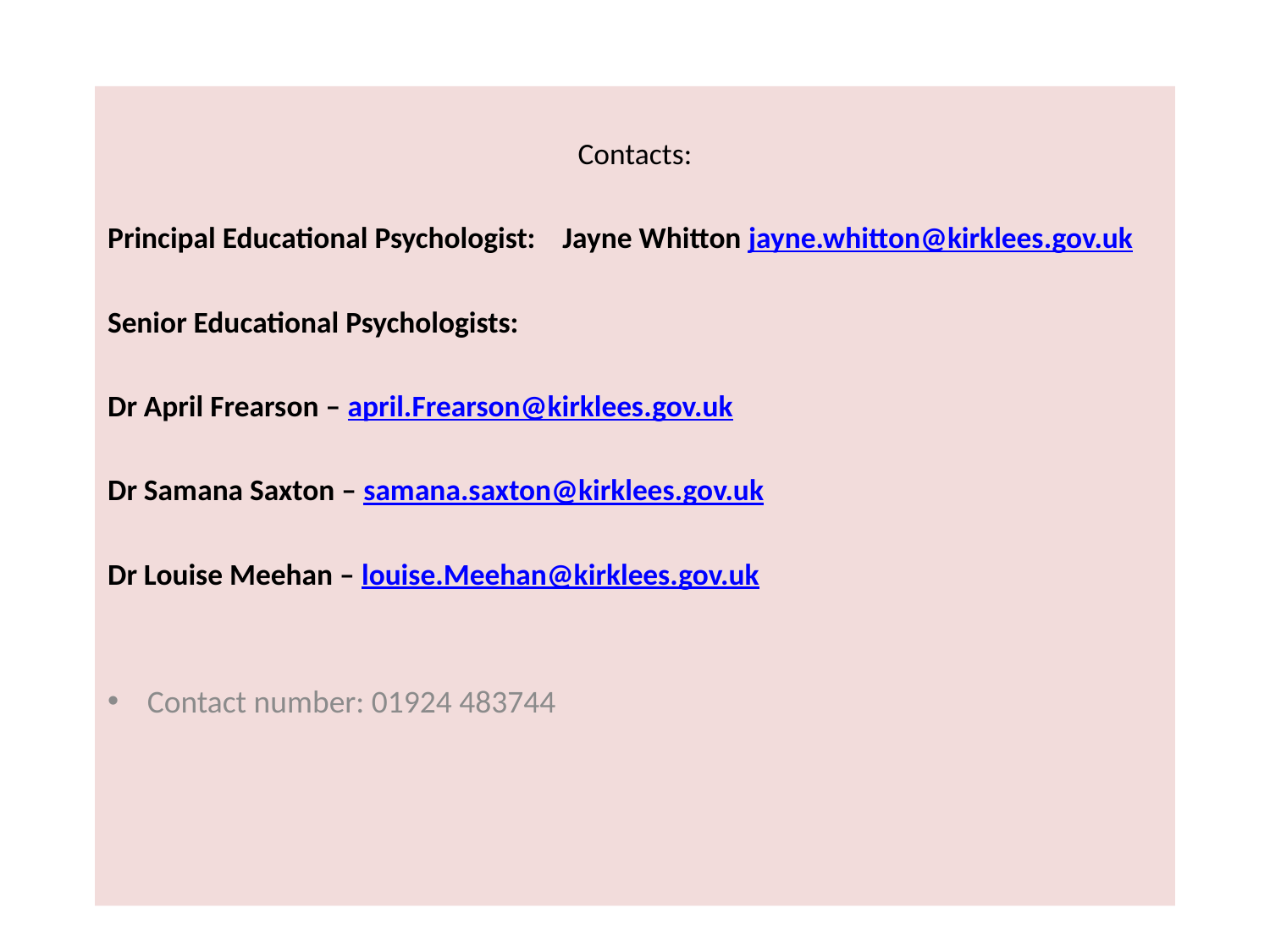

Contacts:

Principal Educational Psychologist:    Jayne Whitton jayne.whitton@kirklees.gov.uk

Senior Educational Psychologists:

Dr April Frearson – april.Frearson@kirklees.gov.uk

Dr Samana Saxton – samana.saxton@kirklees.gov.uk

Dr Louise Meehan – louise.Meehan@kirklees.gov.uk

Contact number: 01924 483744